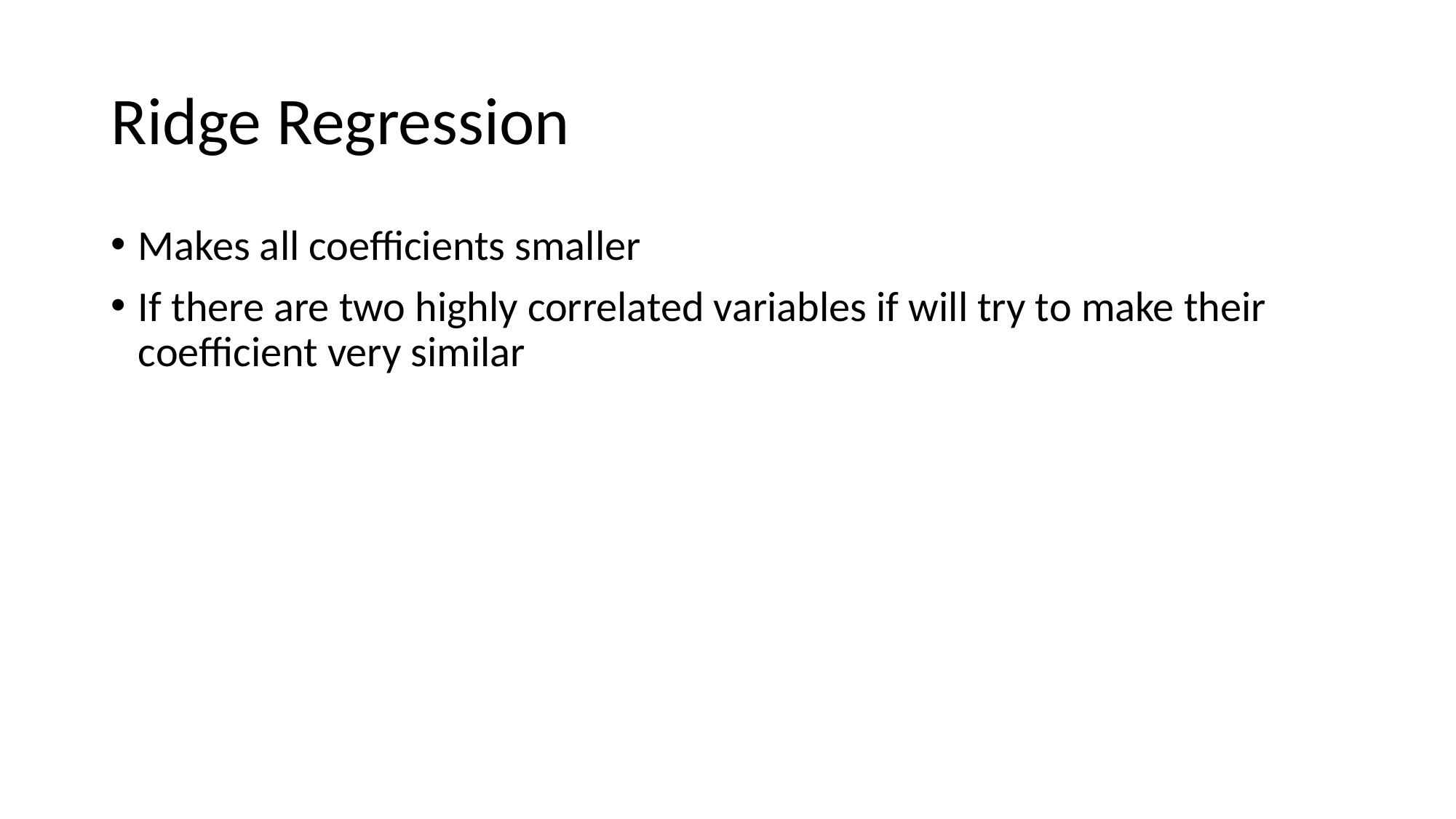

# Ridge Regression
Makes all coefficients smaller
If there are two highly correlated variables if will try to make their coefficient very similar